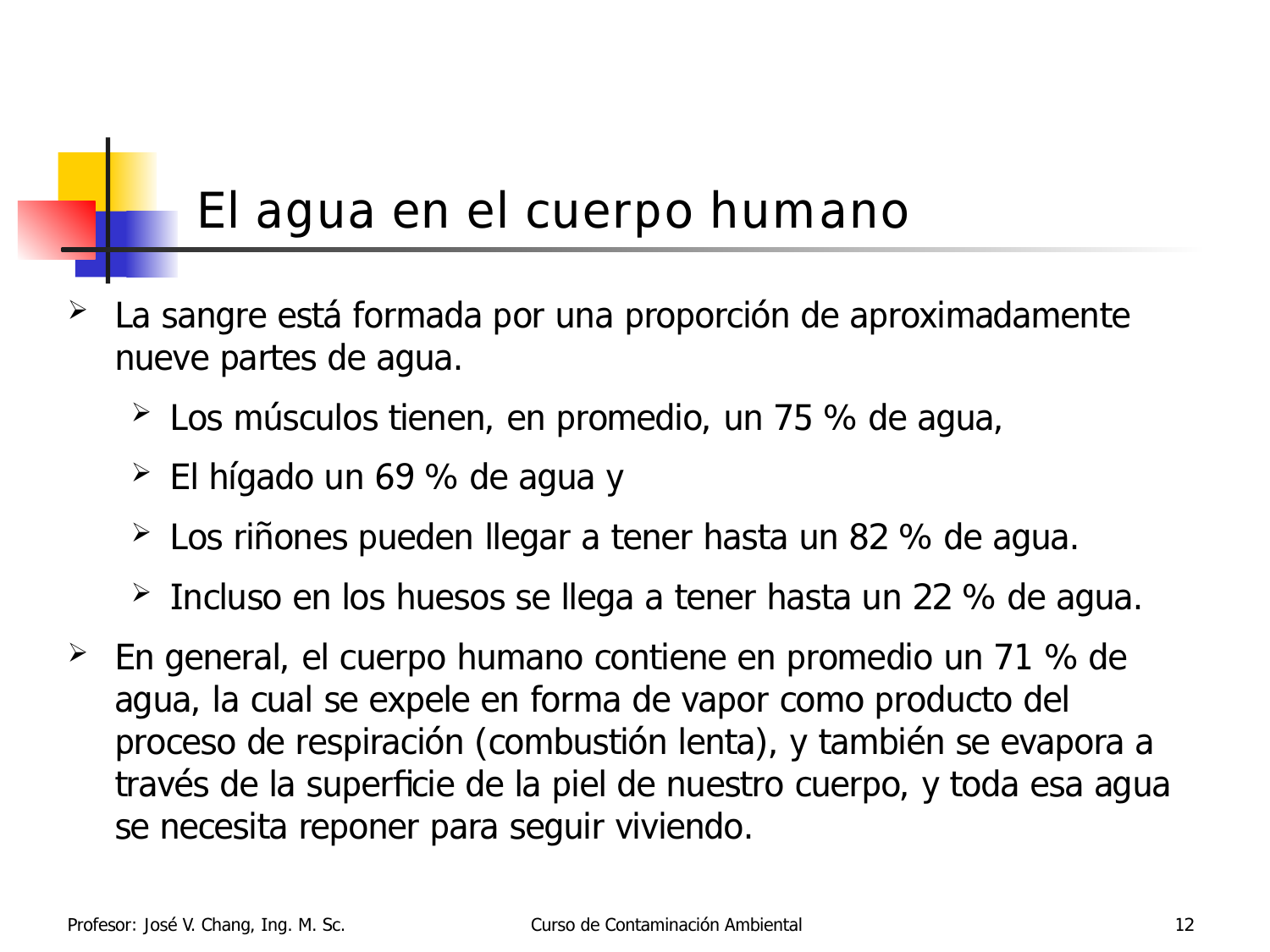

# El agua en el cuerpo humano
La sangre está formada por una proporción de aproximadamente nueve partes de agua.
Los músculos tienen, en promedio, un 75 % de agua,
El hígado un 69 % de agua y
Los riñones pueden llegar a tener hasta un 82 % de agua.
Incluso en los huesos se llega a tener hasta un 22 % de agua.
En general, el cuerpo humano contiene en promedio un 71 % de agua, la cual se expele en forma de vapor como producto del proceso de respiración (combustión lenta), y también se evapora a través de la superficie de la piel de nuestro cuerpo, y toda esa agua se necesita reponer para seguir viviendo.
Profesor: José V. Chang, Ing. M. Sc.
Curso de Contaminación Ambiental
12